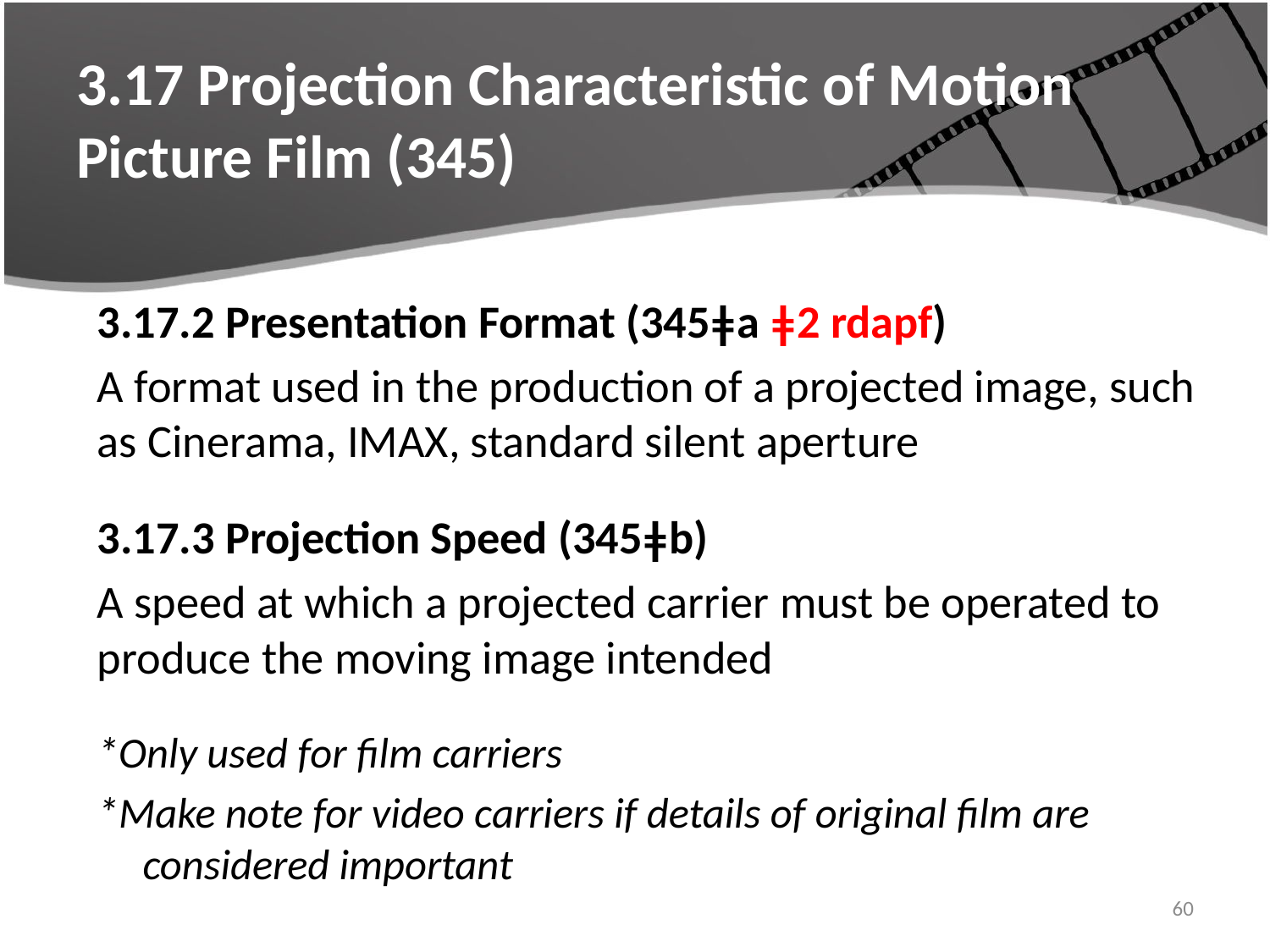

# 3.17 Projection Characteristic of Motion Picture Film (345)
3.17.2 Presentation Format (345ǂa ǂ2 rdapf)
A format used in the production of a projected image, such as Cinerama, IMAX, standard silent aperture

3.17.3 Projection Speed (345ǂb)
A speed at which a projected carrier must be operated to produce the moving image intended

*Only used for film carriers
*Make note for video carriers if details of original film are considered important
60